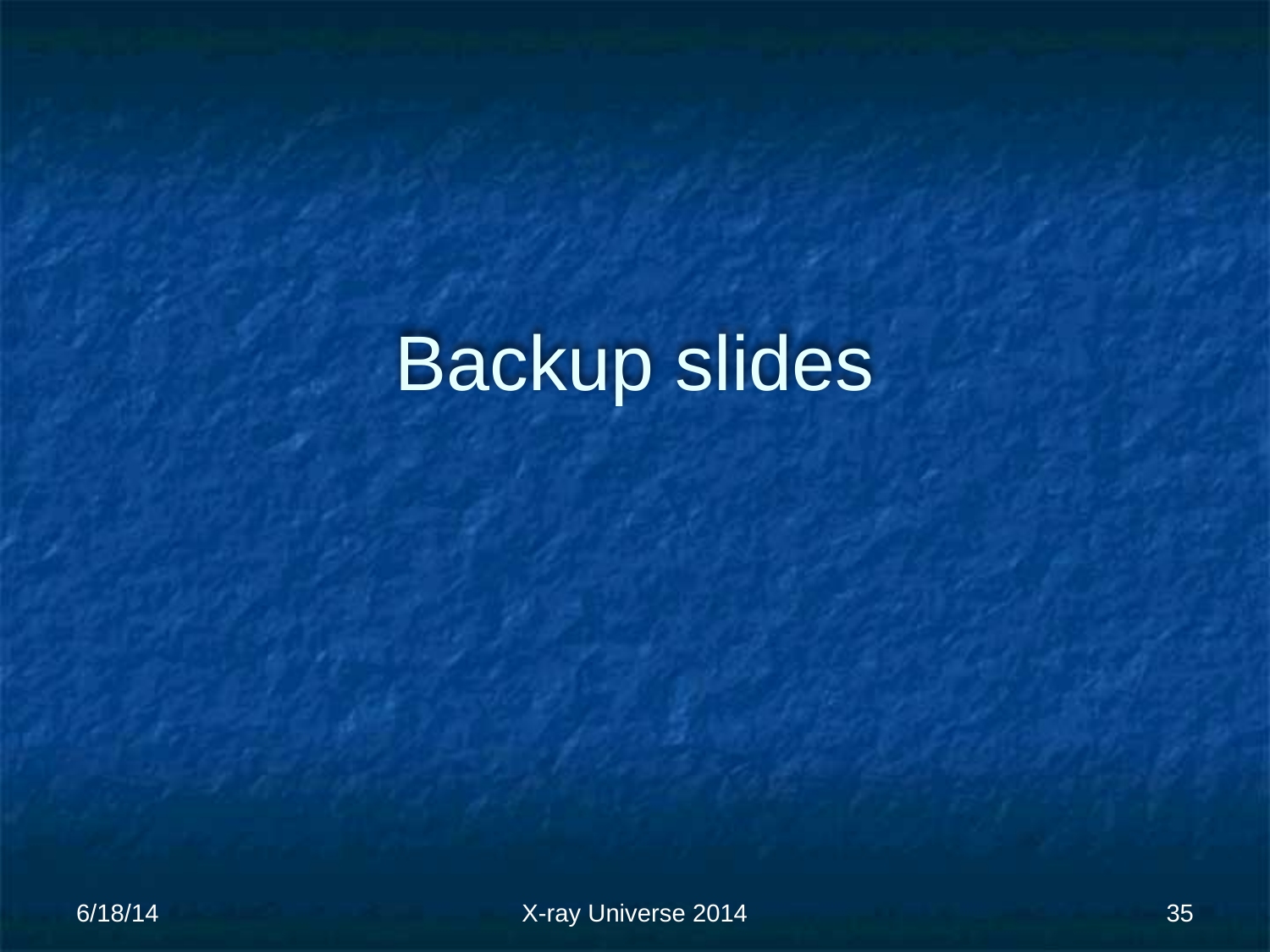

# Backup slides

6/18/14
X-ray Universe 2014
35